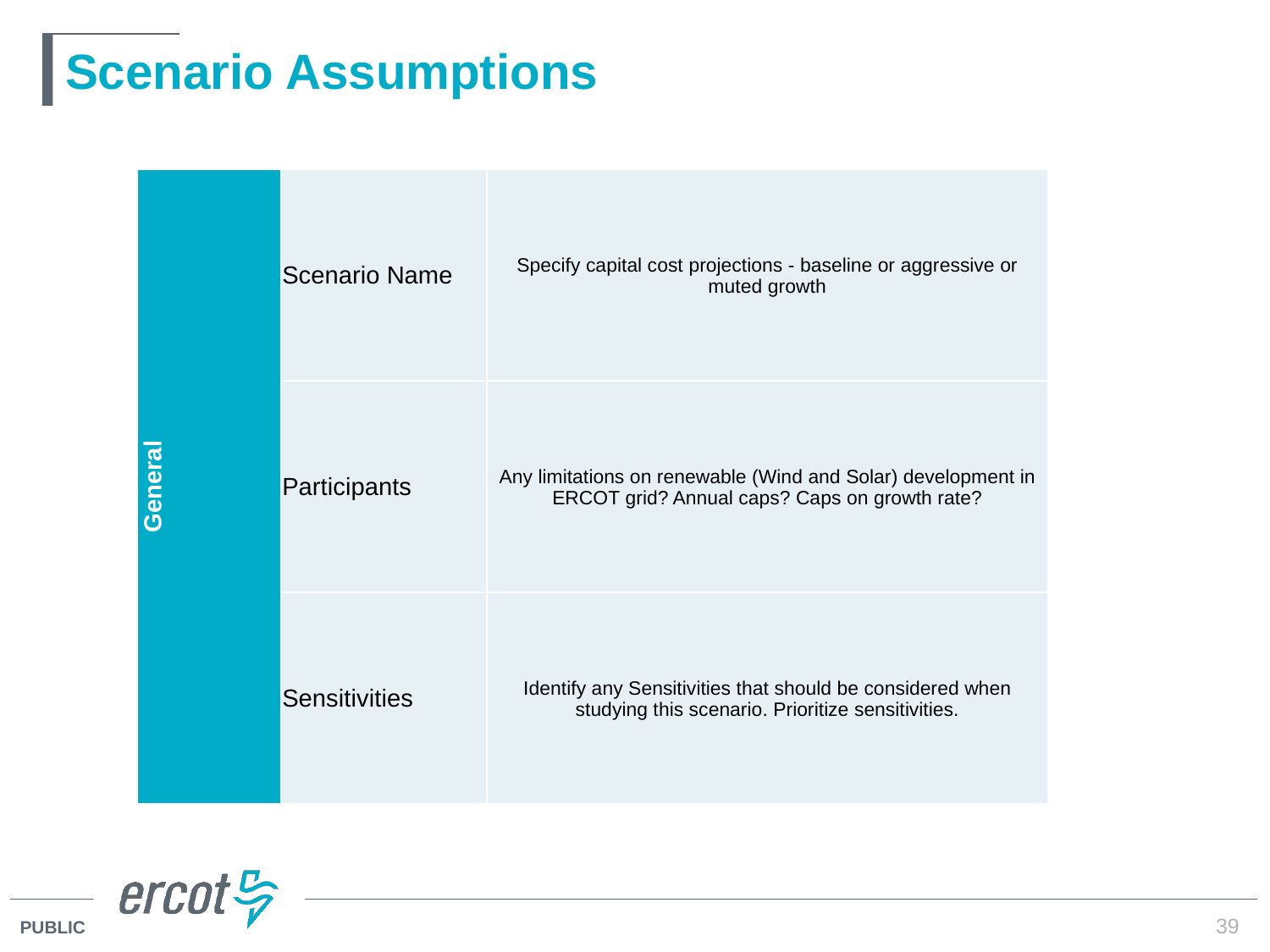

# Scenario Assumptions
| General | Scenario Name | Specify capital cost projections - baseline or aggressive or muted growth |
| --- | --- | --- |
|  | Participants | Any limitations on renewable (Wind and Solar) development in ERCOT grid? Annual caps? Caps on growth rate? |
|  | Sensitivities | Identify any Sensitivities that should be considered when studying this scenario. Prioritize sensitivities. |
39